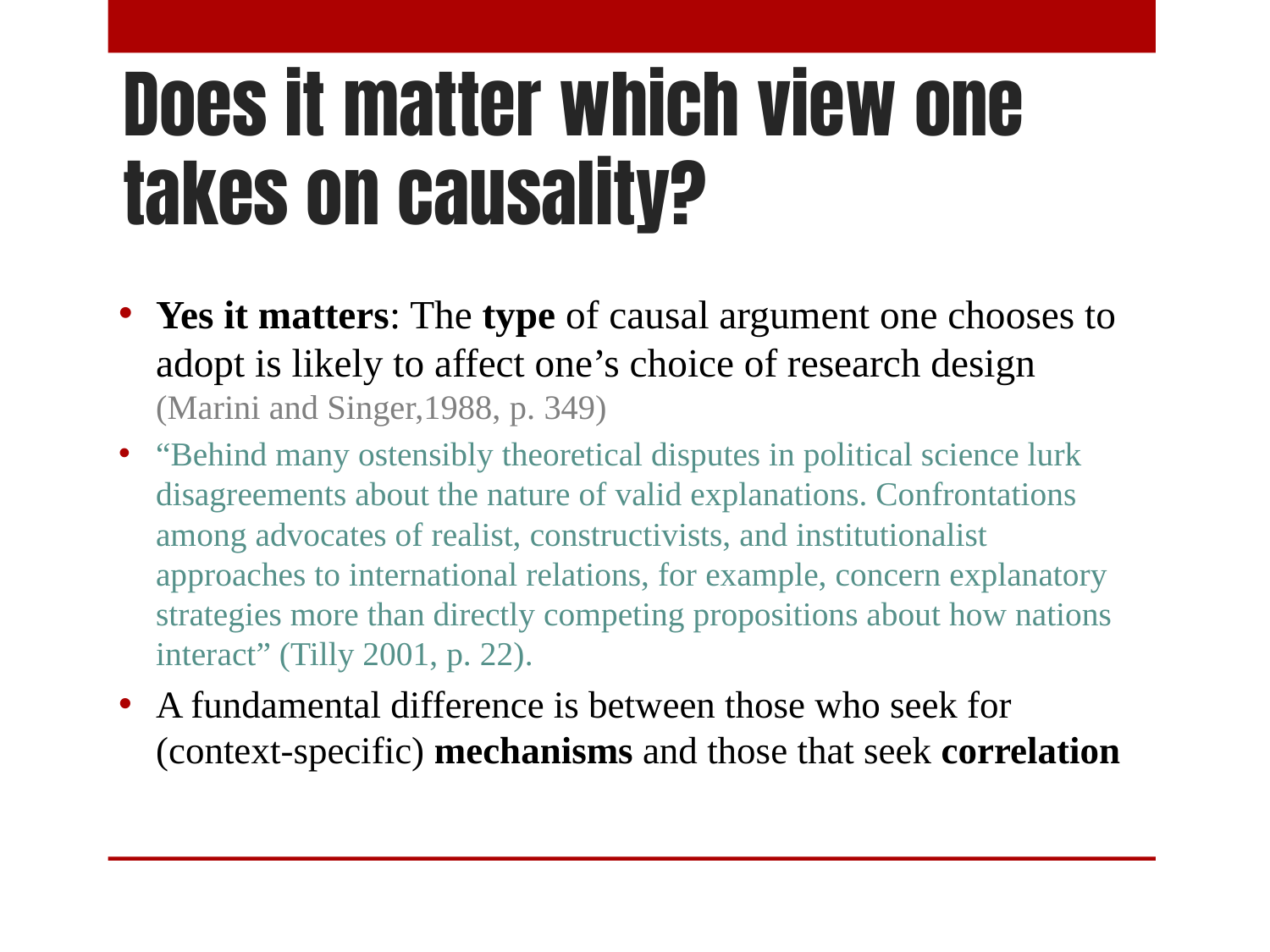

Does it matter which view one takes on causality?
Yes it matters: The type of causal argument one chooses to adopt is likely to affect one’s choice of research design (Marini and Singer,1988, p. 349)
“Behind many ostensibly theoretical disputes in political science lurk disagreements about the nature of valid explanations. Confrontations among advocates of realist, constructivists, and institutionalist approaches to international relations, for example, concern explanatory strategies more than directly competing propositions about how nations interact” (Tilly 2001, p. 22).
A fundamental difference is between those who seek for (context-specific) mechanisms and those that seek correlation